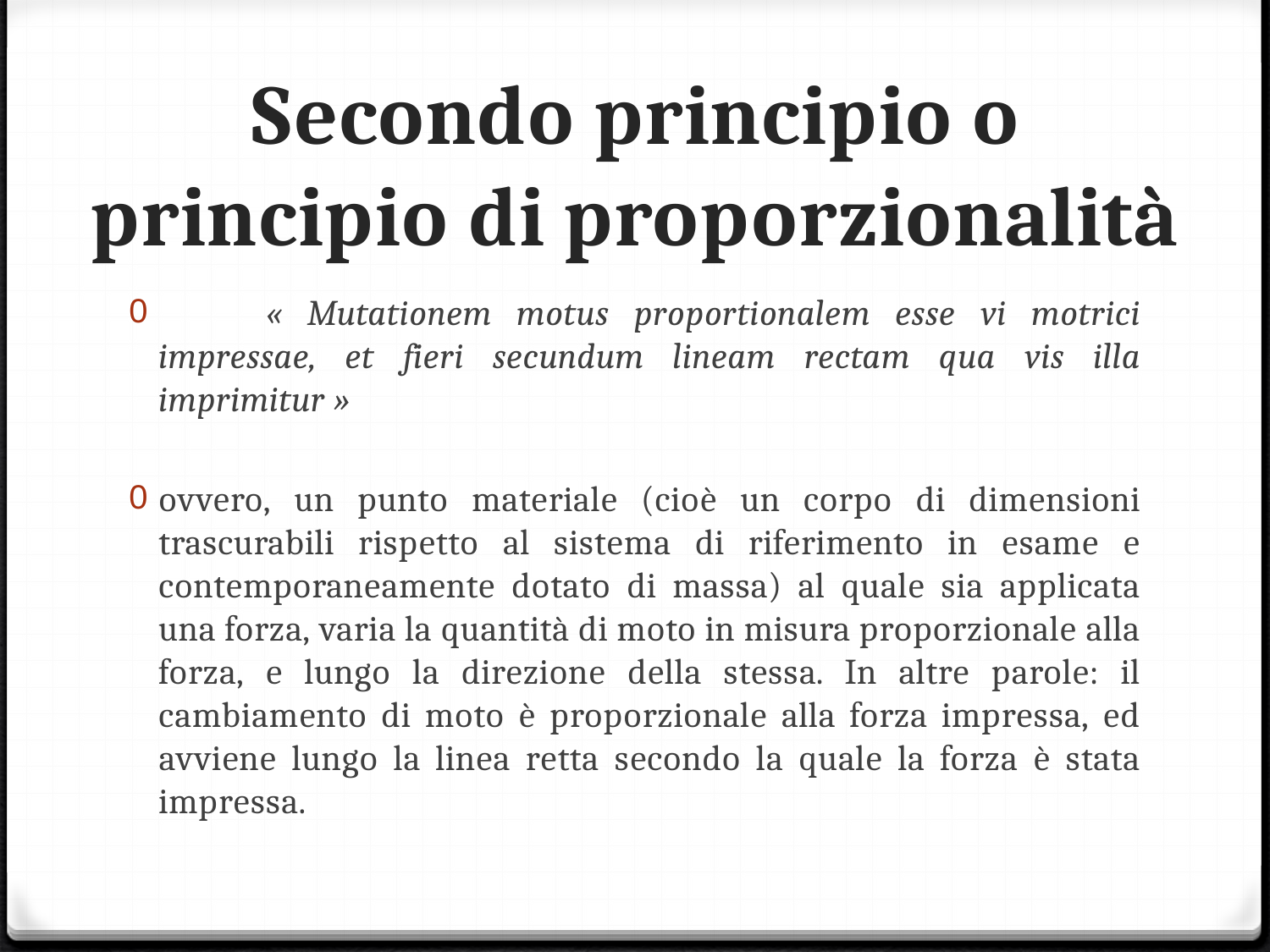

# Secondo principio o principio di proporzionalità
	« Mutationem motus proportionalem esse vi motrici impressae, et fieri secundum lineam rectam qua vis illa imprimitur »

ovvero, un punto materiale (cioè un corpo di dimensioni trascurabili rispetto al sistema di riferimento in esame e contemporaneamente dotato di massa) al quale sia applicata una forza, varia la quantità di moto in misura proporzionale alla forza, e lungo la direzione della stessa. In altre parole: il cambiamento di moto è proporzionale alla forza impressa, ed avviene lungo la linea retta secondo la quale la forza è stata impressa.